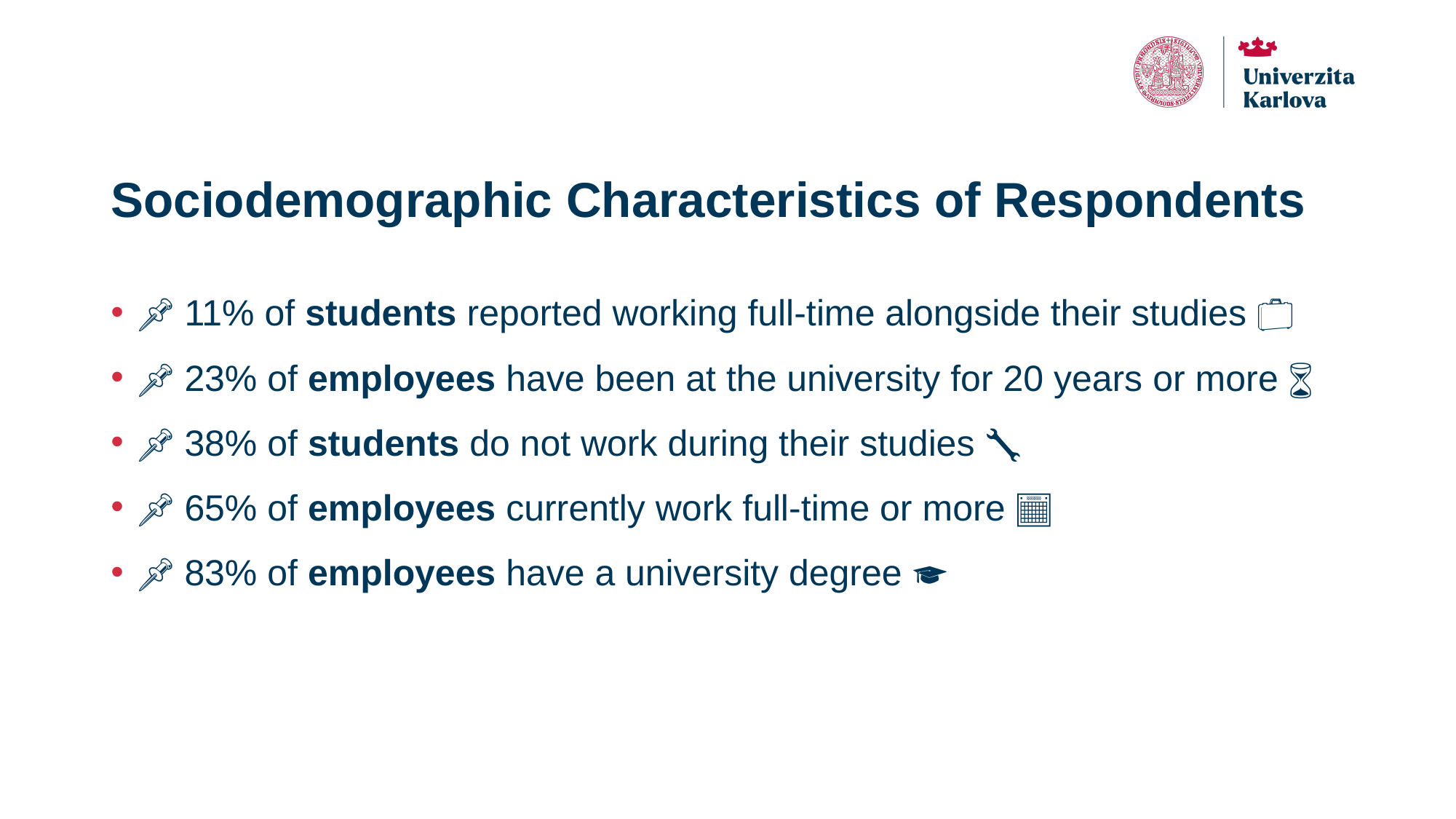

# Sociodemographic Characteristics of Respondents
📌 11% of students reported working full-time alongside their studies 💼
📌 23% of employees have been at the university for 20 years or more ⌛
📌 38% of students do not work during their studies 🔧
📌 65% of employees currently work full-time or more 📅
📌 83% of employees have a university degree 🎓